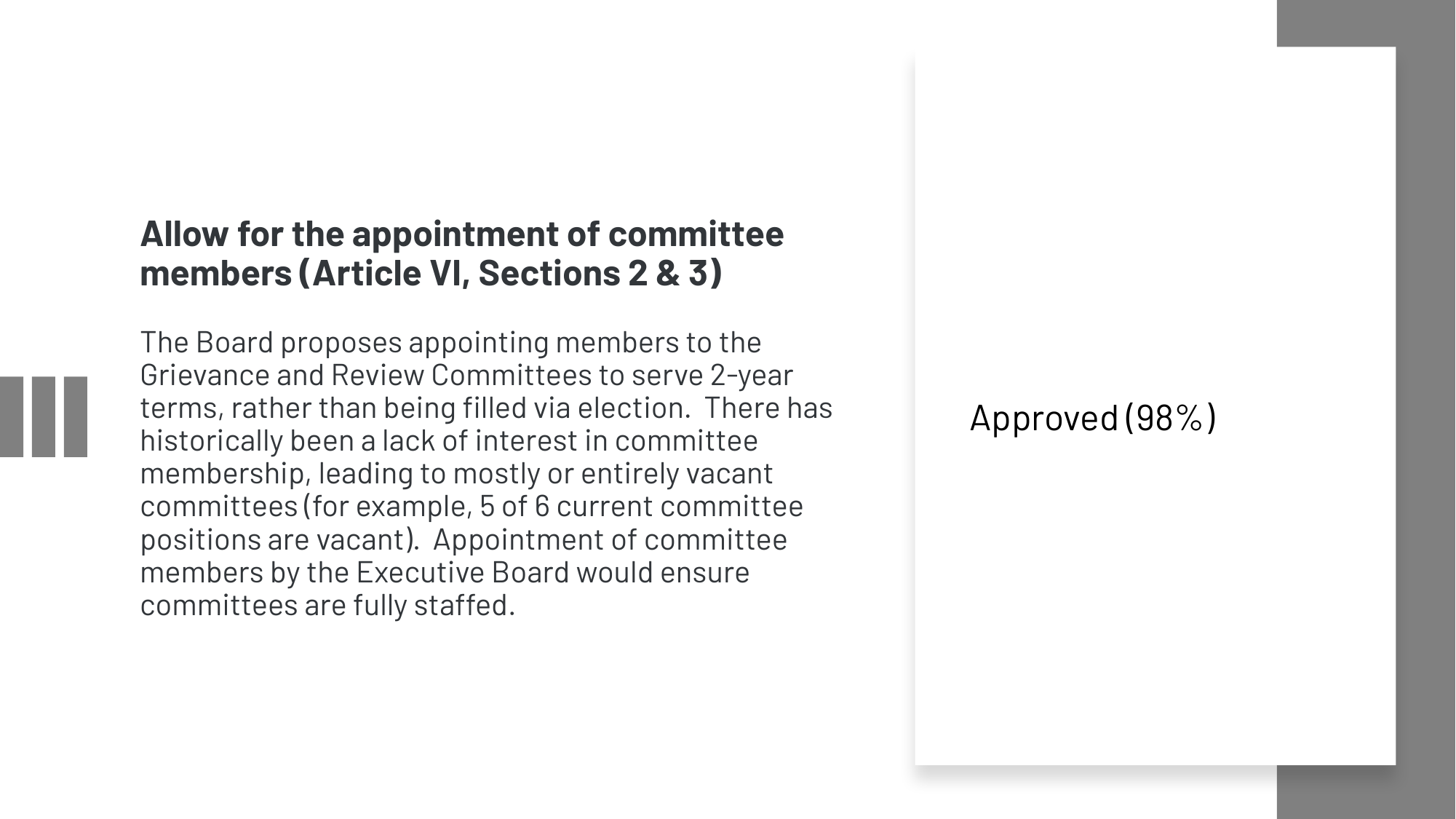

# Allow for the appointment of committee members (Article VI, Sections 2 & 3) The Board proposes appointing members to the Grievance and Review Committees to serve 2-year terms, rather than being filled via election.  There has historically been a lack of interest in committee membership, leading to mostly or entirely vacant committees (for example, 5 of 6 current committee positions are vacant).  Appointment of committee members by the Executive Board would ensure committees are fully staffed.
Approved (98%)